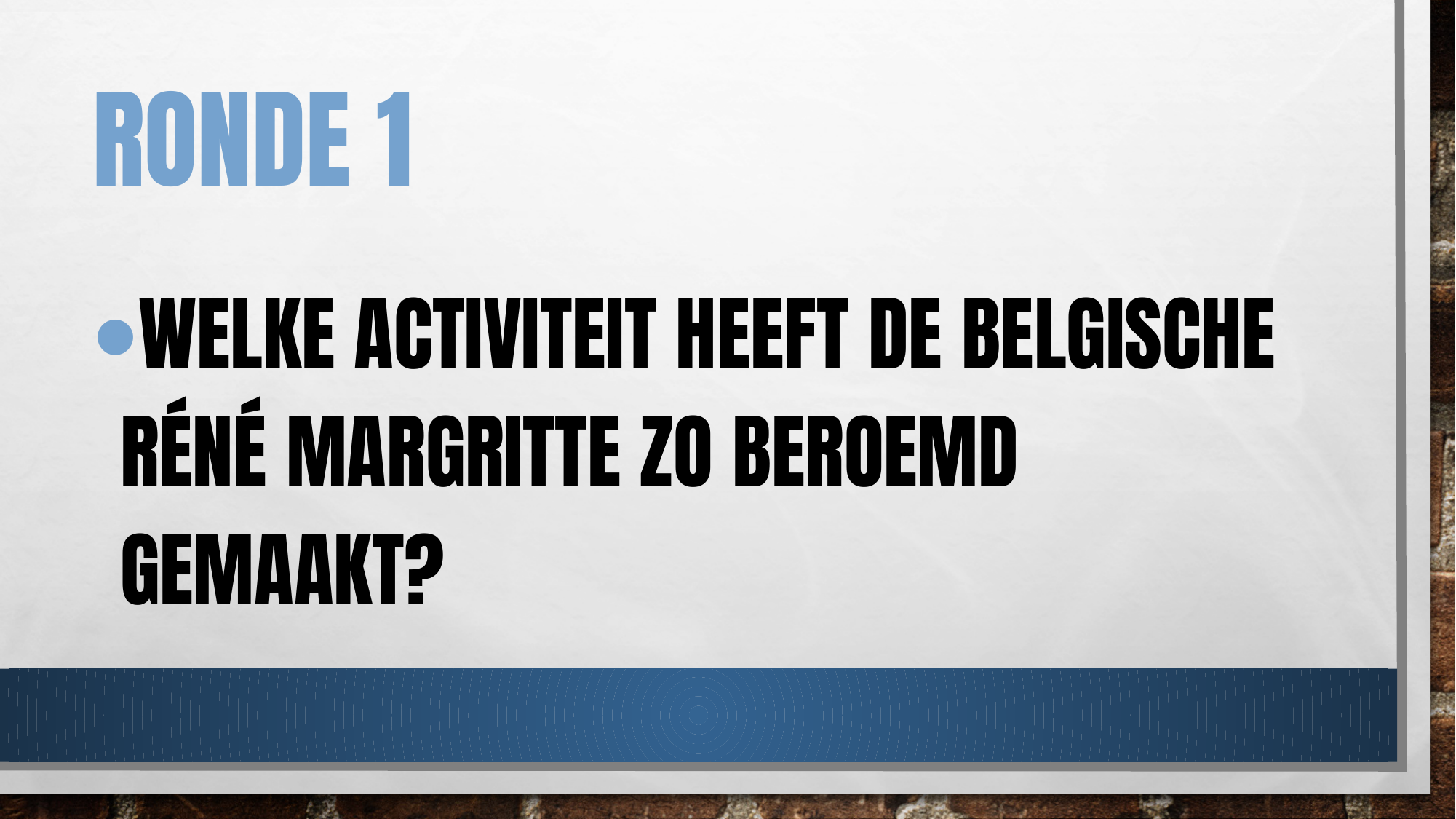

# Ronde 1
Welke activiteit heeft de Belgische Réné Margritte zo beroemd gemaakt?